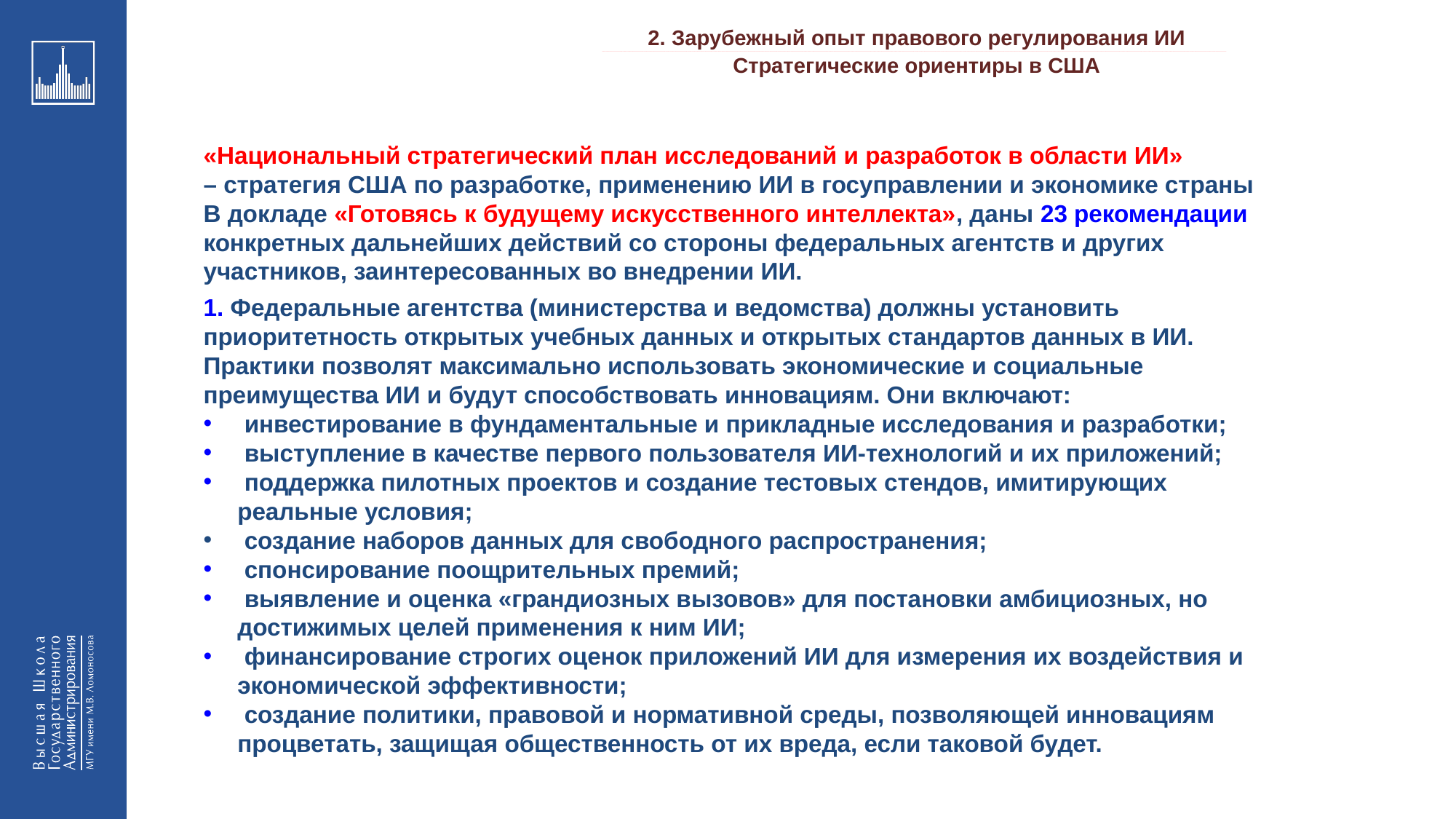

2. Зарубежный опыт правового регулирования ИИ
_________________________________________________________________________________________________________________________________________________________________________________________________________________________________________________________________________________________________________________________________________________________________________________________________________________________________________________________________________________________________________________________________________________________________________________________________________________________________________________________________________________________________________________________________________________________________________________________________________________________________________________________________________________________________
Стратегические ориентиры в США
«Национальный стратегический план исследований и разработок в области ИИ»
– стратегия США по разработке, применению ИИ в госуправлении и экономике страны
В докладе «Готовясь к будущему искусственного интеллекта», даны 23 рекомендации конкретных дальнейших действий со стороны федеральных агентств и других участников, заинтересованных во внедрении ИИ.

1. Федеральные агентства (министерства и ведомства) должны установить приоритетность открытых учебных данных и открытых стандартов данных в ИИ. Практики позволят максимально использовать экономические и социальные
преимущества ИИ и будут способствовать инновациям. Они включают:
 инвестирование в фундаментальные и прикладные исследования и разработки;
 выступление в качестве первого пользователя ИИ-технологий и их приложений;
 поддержка пилотных проектов и создание тестовых стендов, имитирующих реальные условия;
 создание наборов данных для свободного распространения;
 спонсирование поощрительных премий;
 выявление и оценка «грандиозных вызовов» для постановки амбициозных, но достижимых целей применения к ним ИИ;
 финансирование строгих оценок приложений ИИ для измерения их воздействия и экономической эффективности;
 создание политики, правовой и нормативной среды, позволяющей инновациям процветать, защищая общественность от их вреда, если таковой будет.